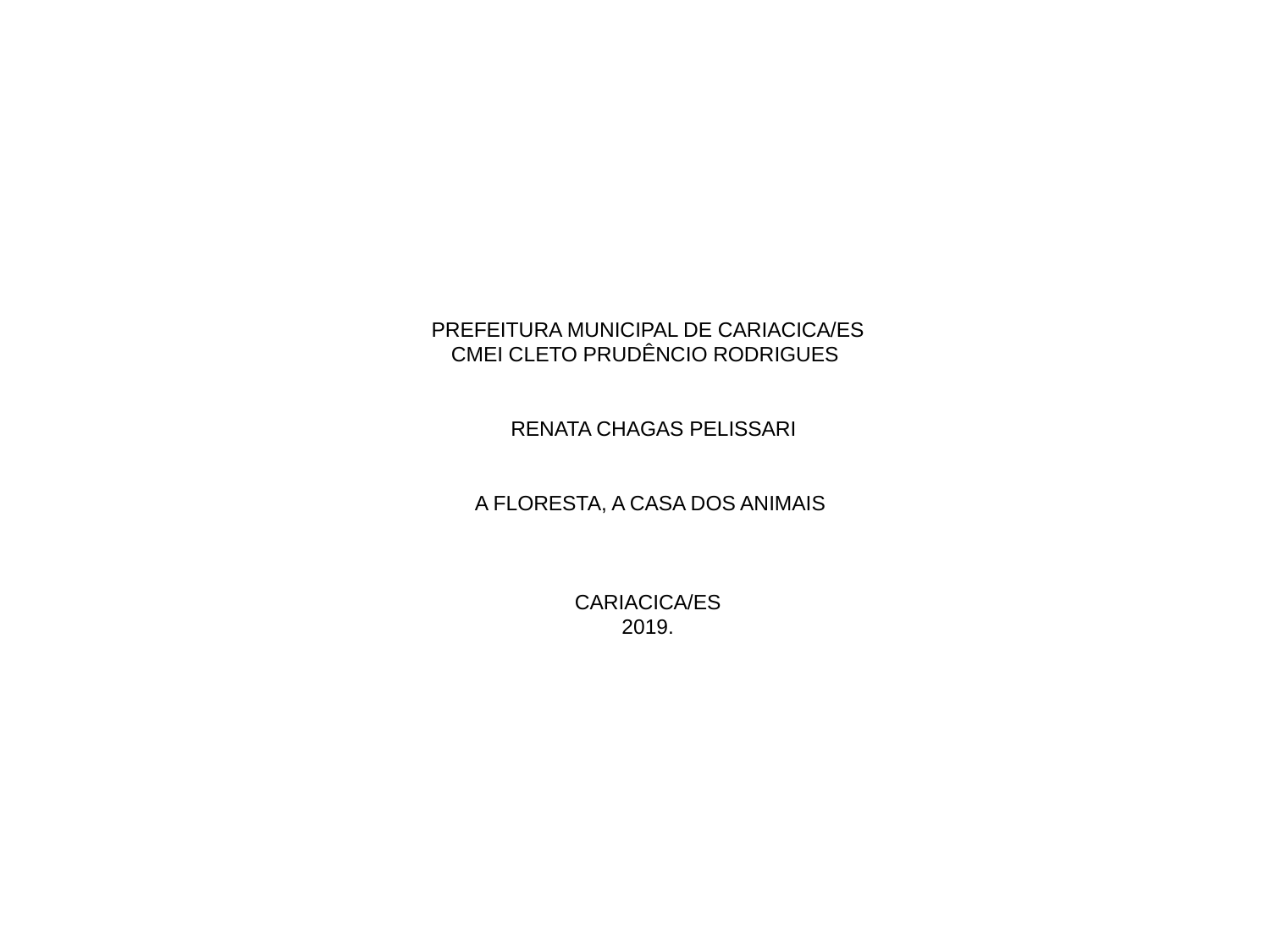

# PREFEITURA MUNICIPAL DE CARIACICA/ES CMEI CLETO PRUDÊNCIO RODRIGUES RENATA CHAGAS PELISSARI A FLORESTA, A CASA DOS ANIMAIS CARIACICA/ES 2019.